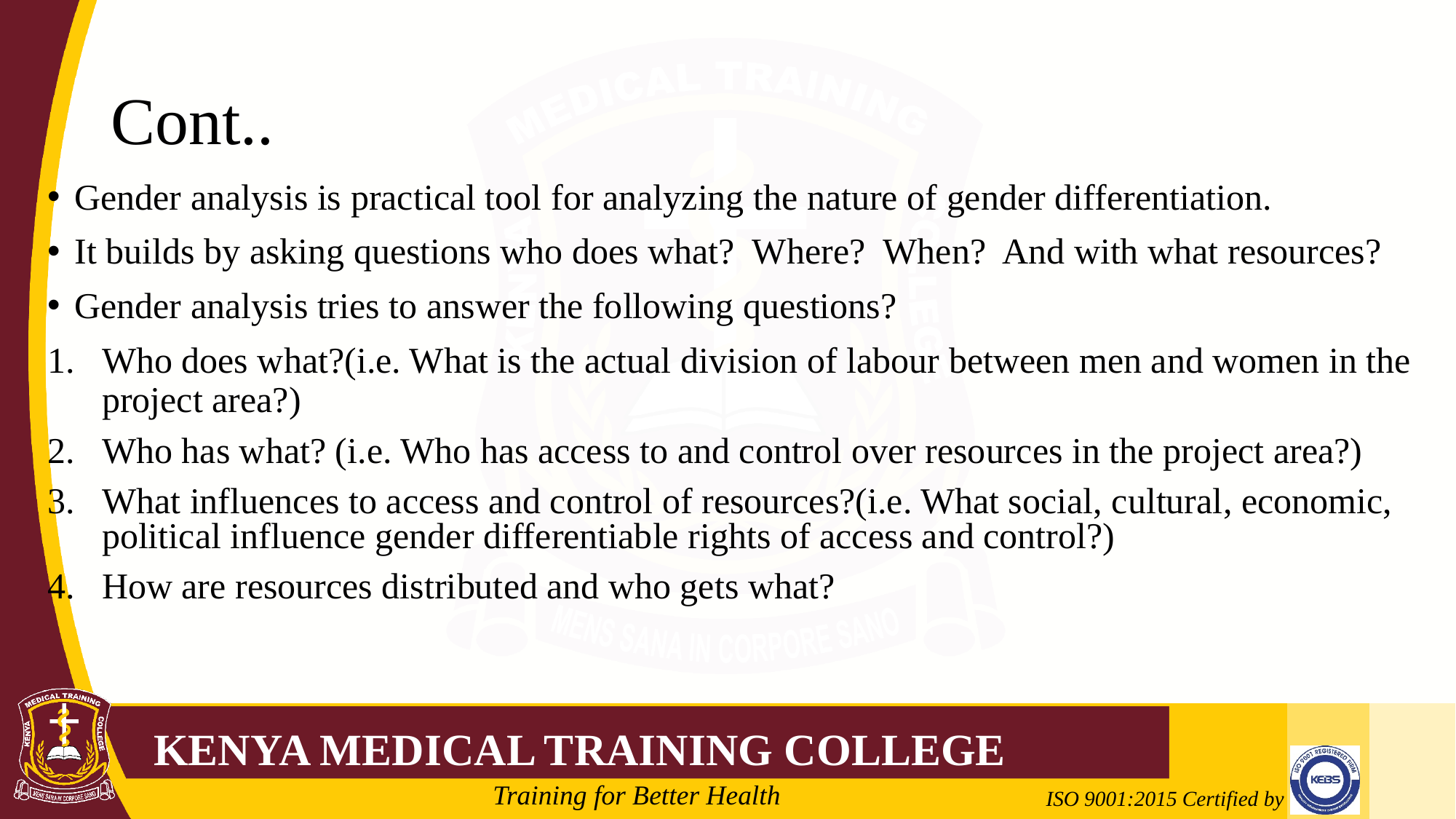

# Cont..
Gender analysis is practical tool for analyzing the nature of gender differentiation.
It builds by asking questions who does what?  Where?  When?  And with what resources?
Gender analysis tries to answer the following questions?
Who does what?(i.e. What is the actual division of labour between men and women in the project area?)
Who has what? (i.e. Who has access to and control over resources in the project area?)
What influences to access and control of resources?(i.e. What social, cultural, economic, political influence gender differentiable rights of access and control?)
How are resources distributed and who gets what?